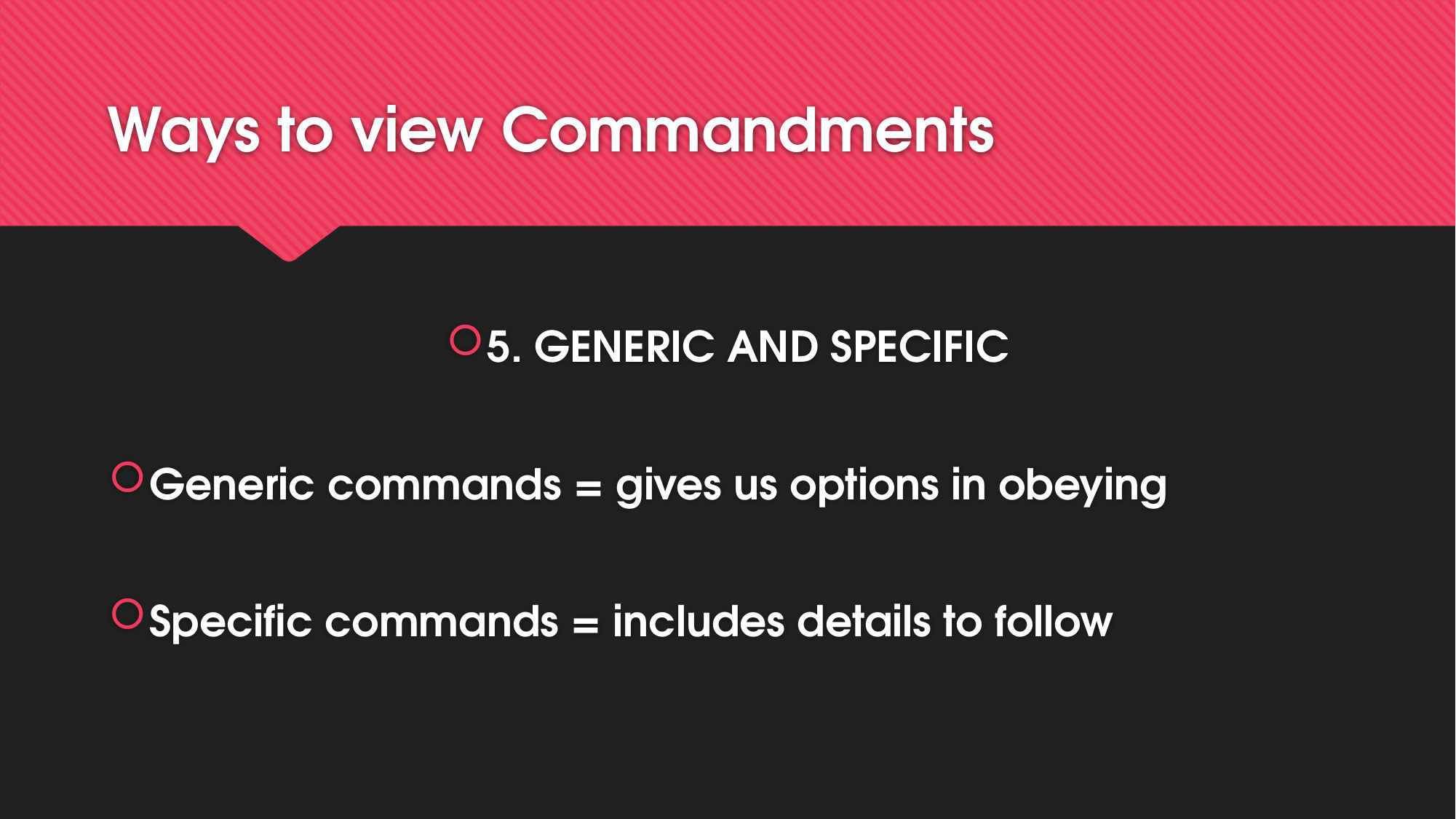

# Ways to view Commandments
5. GENERIC AND SPECIFIC

Generic commands = gives us options in obeying

Specific commands = includes details to follow